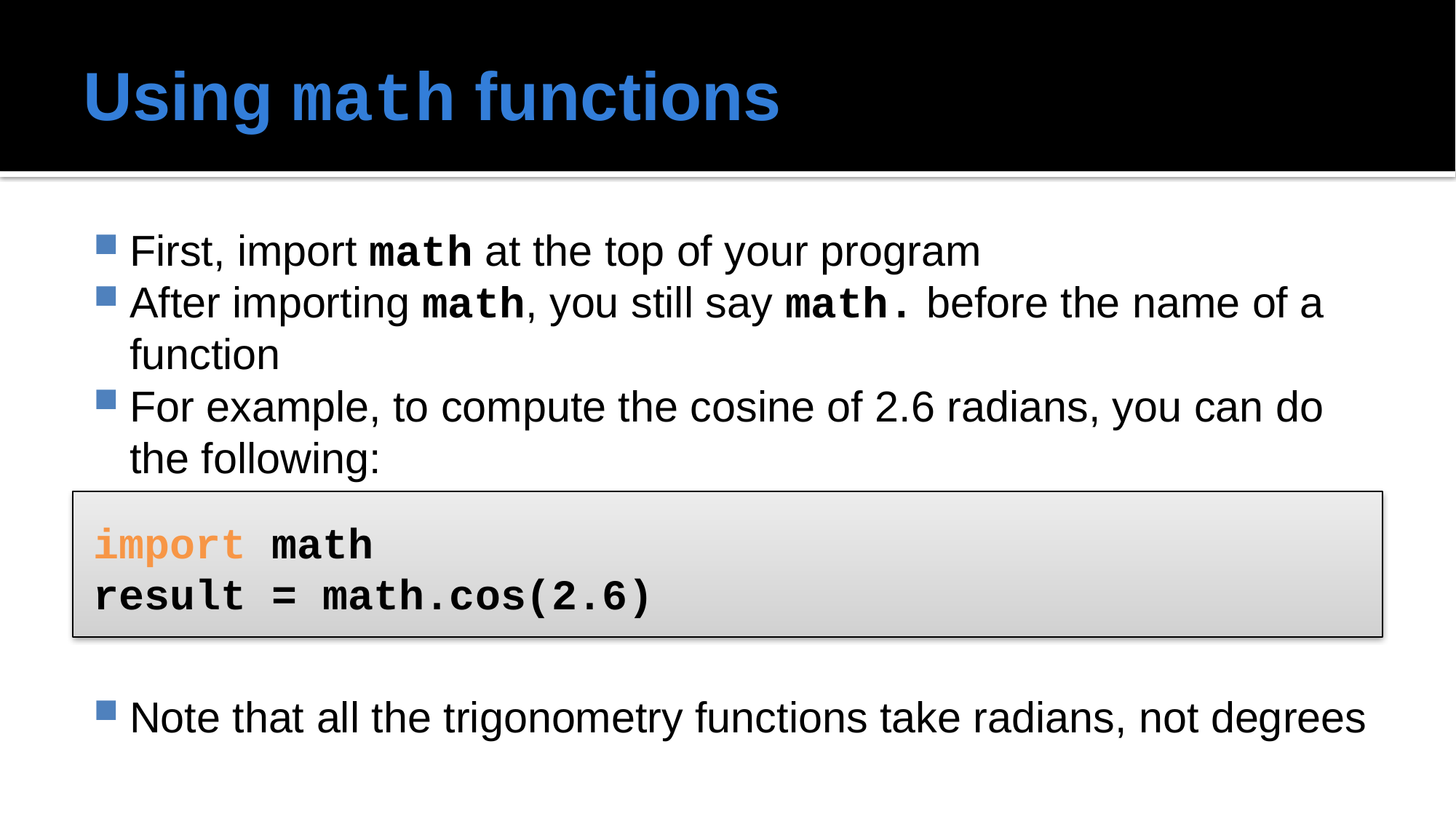

# Using math functions
First, import math at the top of your program
After importing math, you still say math. before the name of a function
For example, to compute the cosine of 2.6 radians, you can do the following:

Note that all the trigonometry functions take radians, not degrees
import math
result = math.cos(2.6)